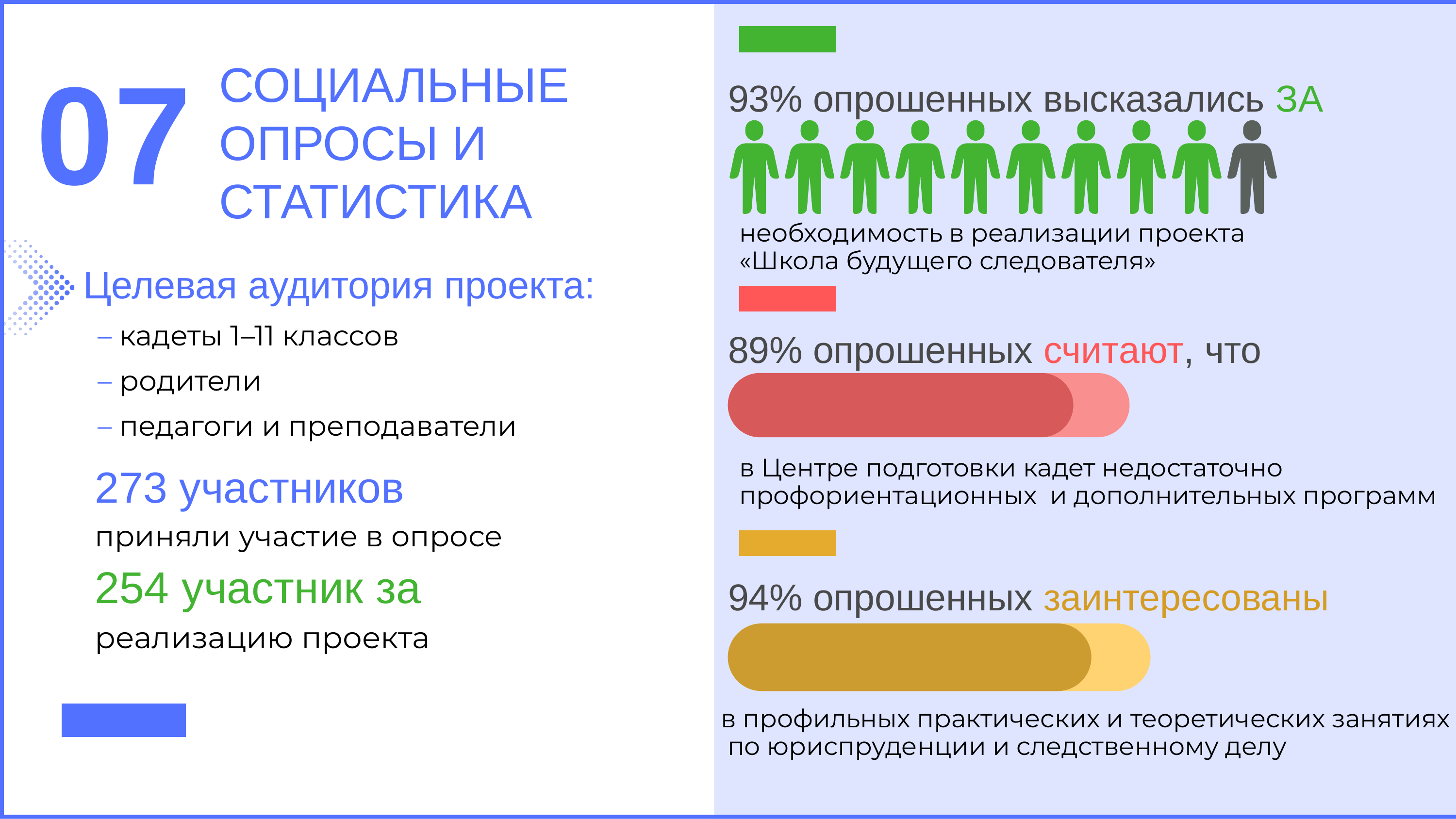

СОЦИАЛЬНЫЕ ОПРОСЫ И СТАТИСТИКА
93% опрошенных высказались ЗА
07

необходимость в реализации проекта
«Школа будущего следователя»

Целевая аудитория проекта:
  – кадеты 1–11 классов
  – родители
  – педагоги и преподаватели

89% опрошенных считают, что

273 участников
приняли участие в опросе
в Центре подготовки кадет недостаточно
профориентационных  и дополнительных программ

254 участник за
реализацию проекта
94% опрошенных заинтересованы

в профильных практических и теоретических занятиях  по юриспруденции и следственному делу